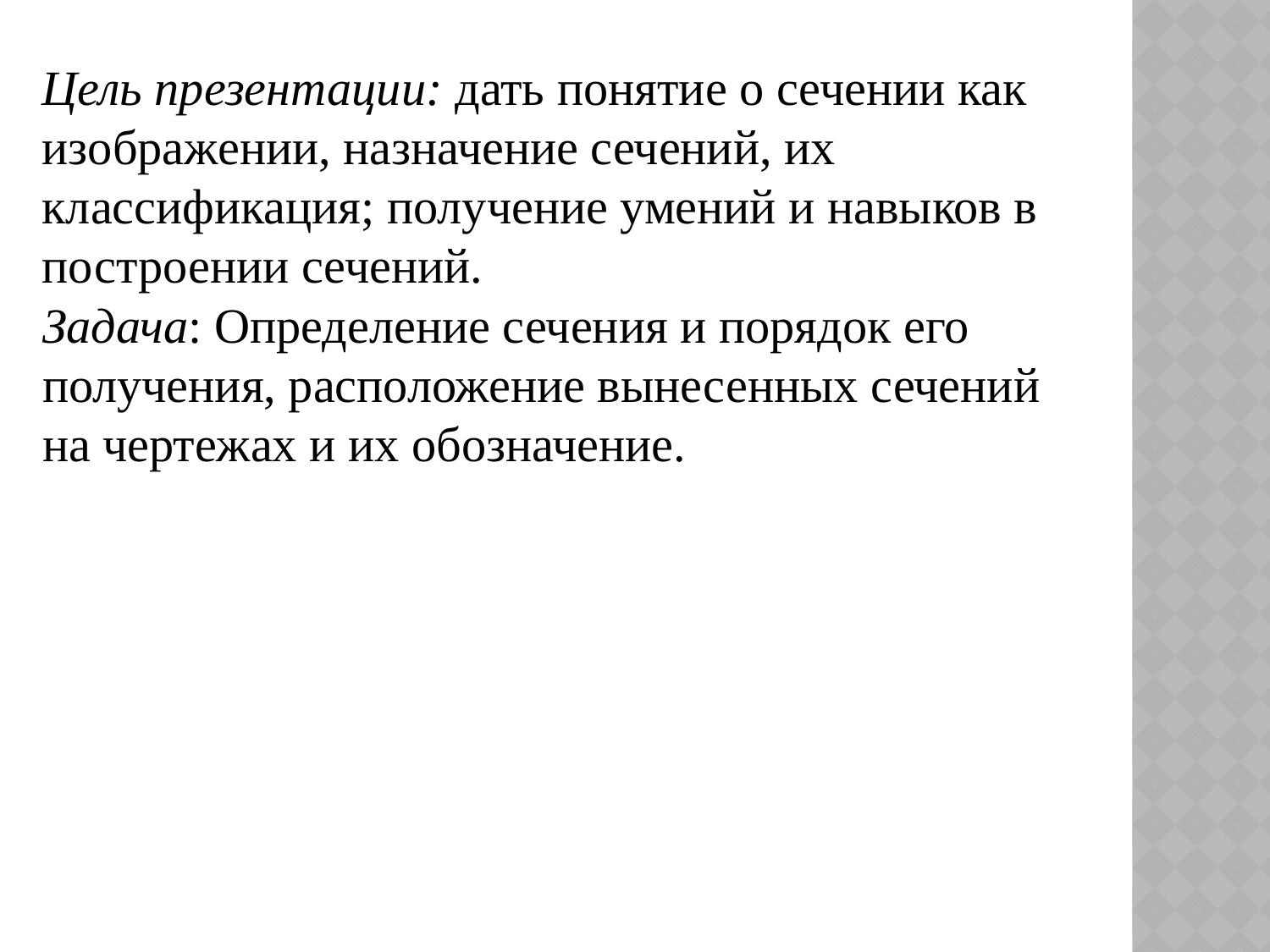

Цель презентации: дать понятие о сечении как изображении, назначение сечений, их классификация; получение умений и навыков в построении сечений.

Задача: Определение сечения и порядок его получения, расположение вынесенных сечений на чертежах и их обозначение.